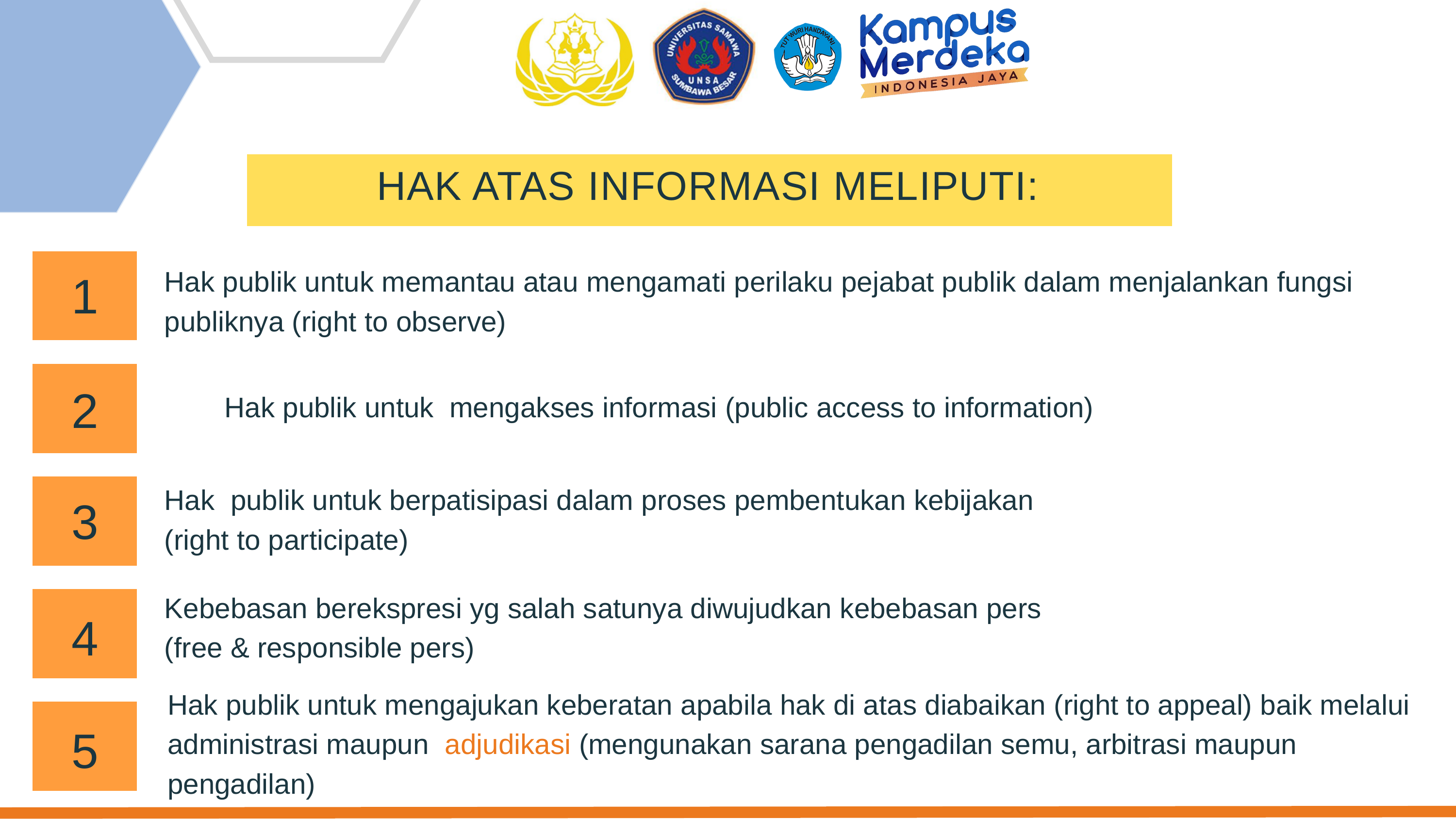

HAK ATAS INFORMASI MELIPUTI:

1
Hak publik untuk memantau atau mengamati perilaku pejabat publik dalam menjalankan fungsi publiknya (right to observe)

2
Hak publik untuk  mengakses informasi (public access to information)
Hak  publik untuk berpatisipasi dalam proses pembentukan kebijakan
(right to participate)

3
Kebebasan berekspresi yg salah satunya diwujudkan kebebasan pers
(free & responsible pers)

4
Hak publik untuk mengajukan keberatan apabila hak di atas diabaikan (right to appeal) baik melalui administrasi maupun  adjudikasi (mengunakan sarana pengadilan semu, arbitrasi maupun pengadilan)

5